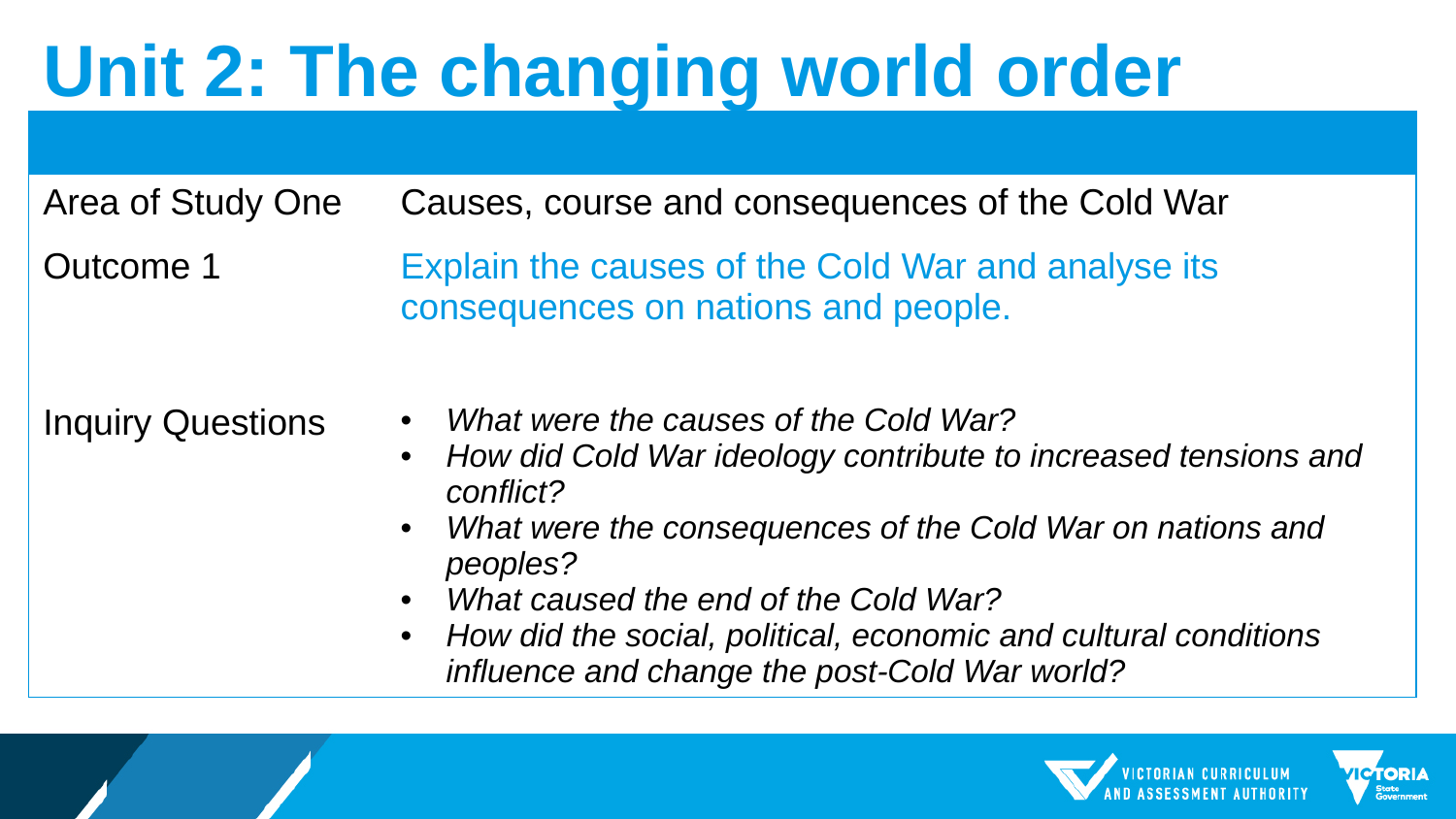

# Unit 2: The changing world order
|  |  |
| --- | --- |
| Area of Study One | Causes, course and consequences of the Cold War |
| Outcome 1 | Explain the causes of the Cold War and analyse its consequences on nations and people. |
| Inquiry Questions | What were the causes of the Cold War? How did Cold War ideology contribute to increased tensions and conflict? What were the consequences of the Cold War on nations and peoples? What caused the end of the Cold War? How did the social, political, economic and cultural conditions influence and change the post-Cold War world? |